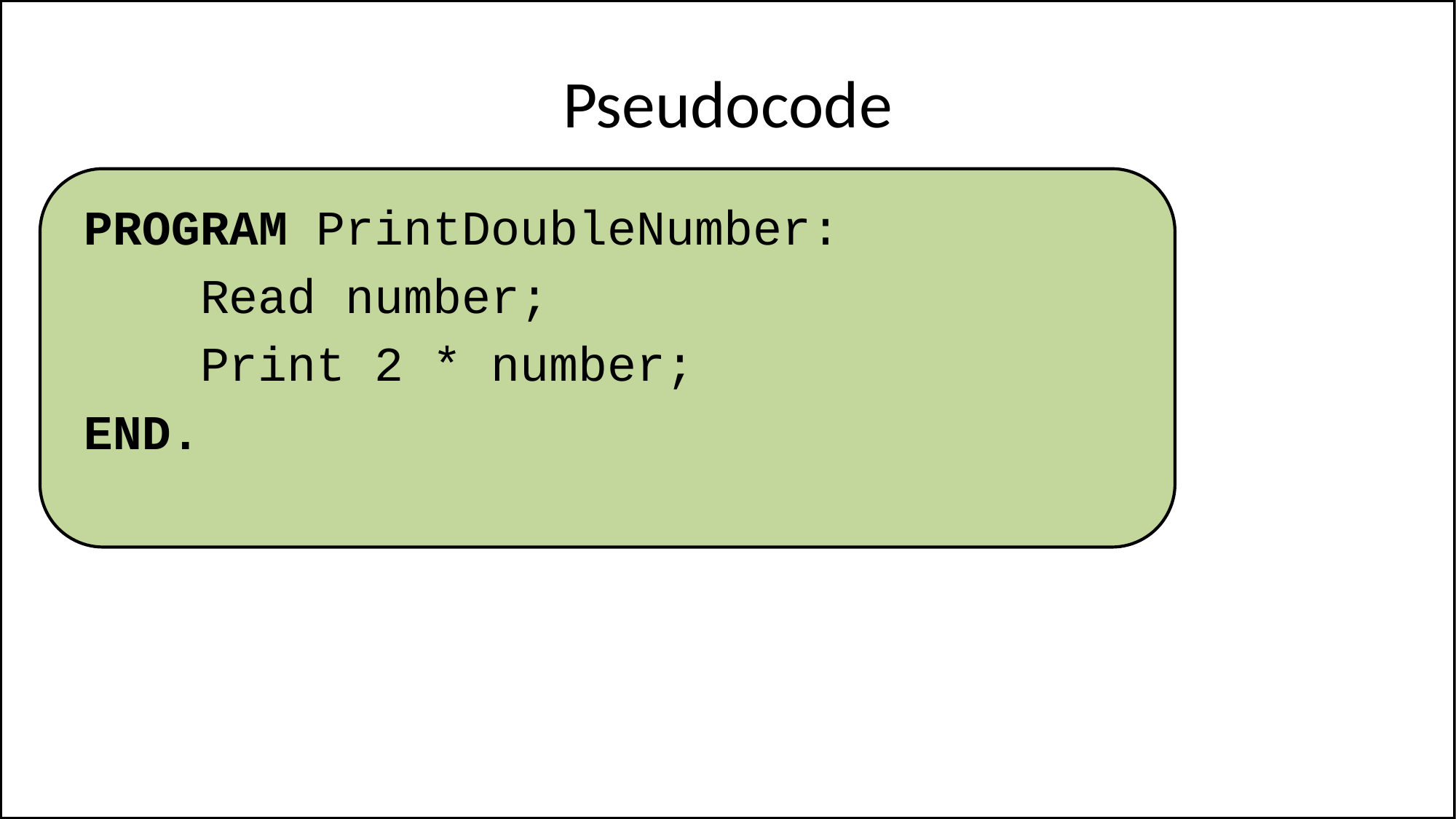

# Pseudocode

PROGRAM PrintDoubleNumber:
    Read number;
    Print 2 * number;
END.